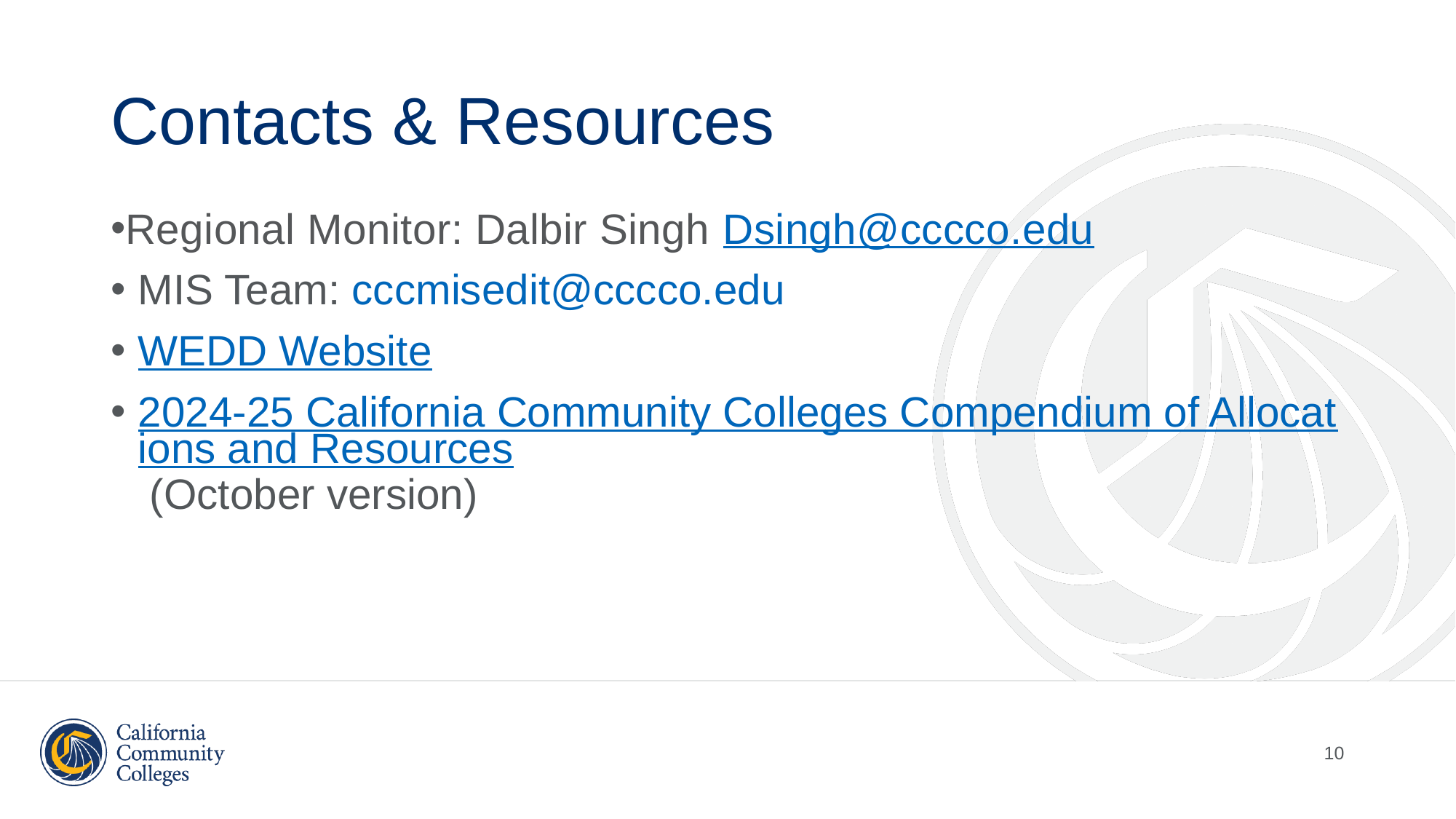

# Contacts & Resources
Regional Monitor: Dalbir Singh Dsingh@cccco.edu
MIS Team: cccmisedit@cccco.edu
WEDD Website
2024-25 California Community Colleges Compendium of Allocations and Resources (October version)
10